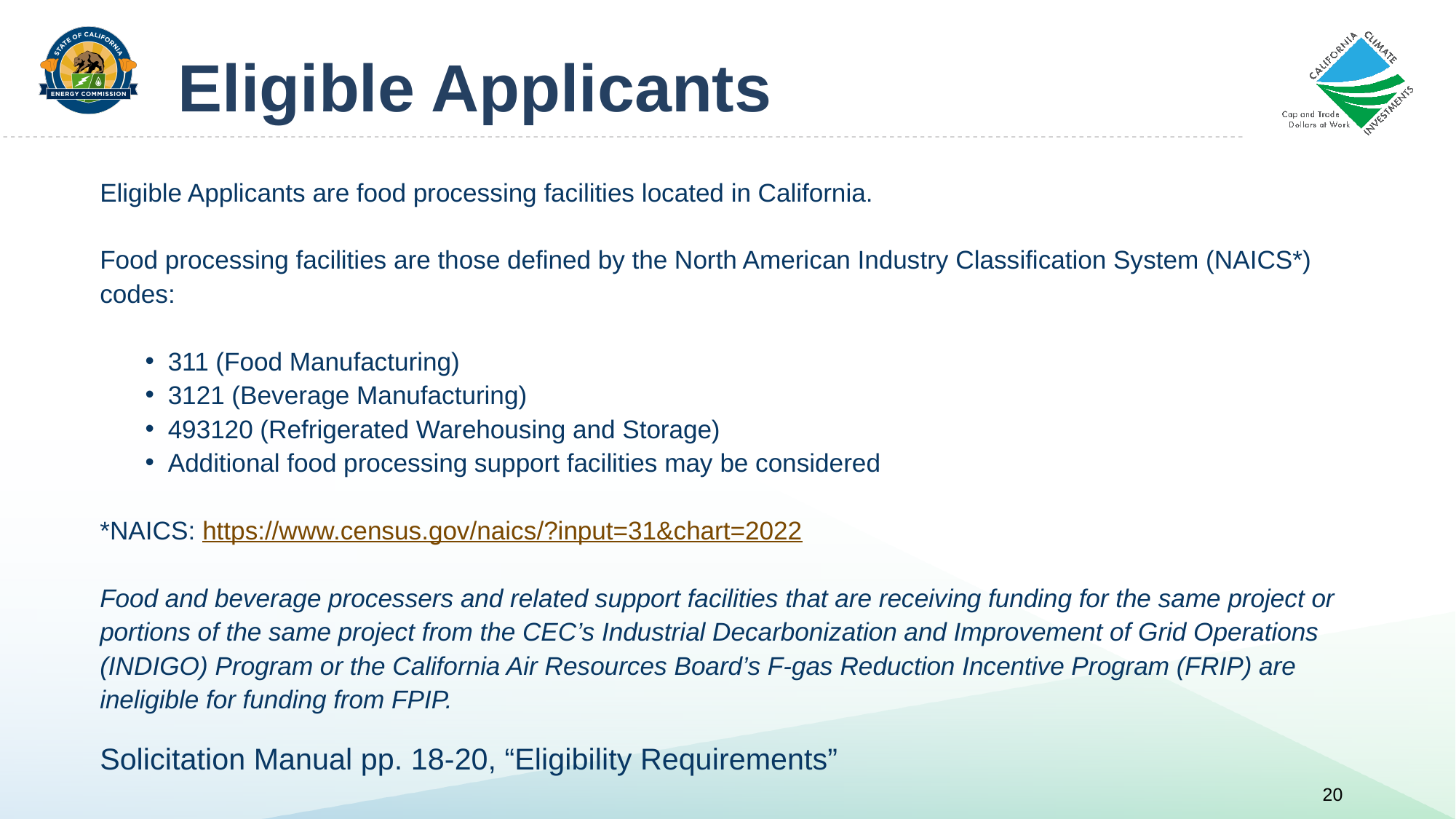

# Eligible Applicants
Eligible Applicants are food processing facilities located in California. ​

Food processing facilities are those defined by the North American Industry Classification System (NAICS*) codes:

311 (Food Manufacturing)​
3121 (Beverage Manufacturing)
493120 (Refrigerated Warehousing and Storage)
Additional food processing support facilities may be considered

*NAICS: ​https://www.census.gov/naics/?input=31&chart=2022

Food and beverage processers and related support facilities that are receiving funding for the same project or portions of the same project from the CEC’s Industrial Decarbonization and Improvement of Grid Operations (INDIGO) Program or the California Air Resources Board’s F-gas Reduction Incentive Program (FRIP) are ineligible for funding from FPIP.
Solicitation Manual pp. 18-20, “Eligibility Requirements”
20